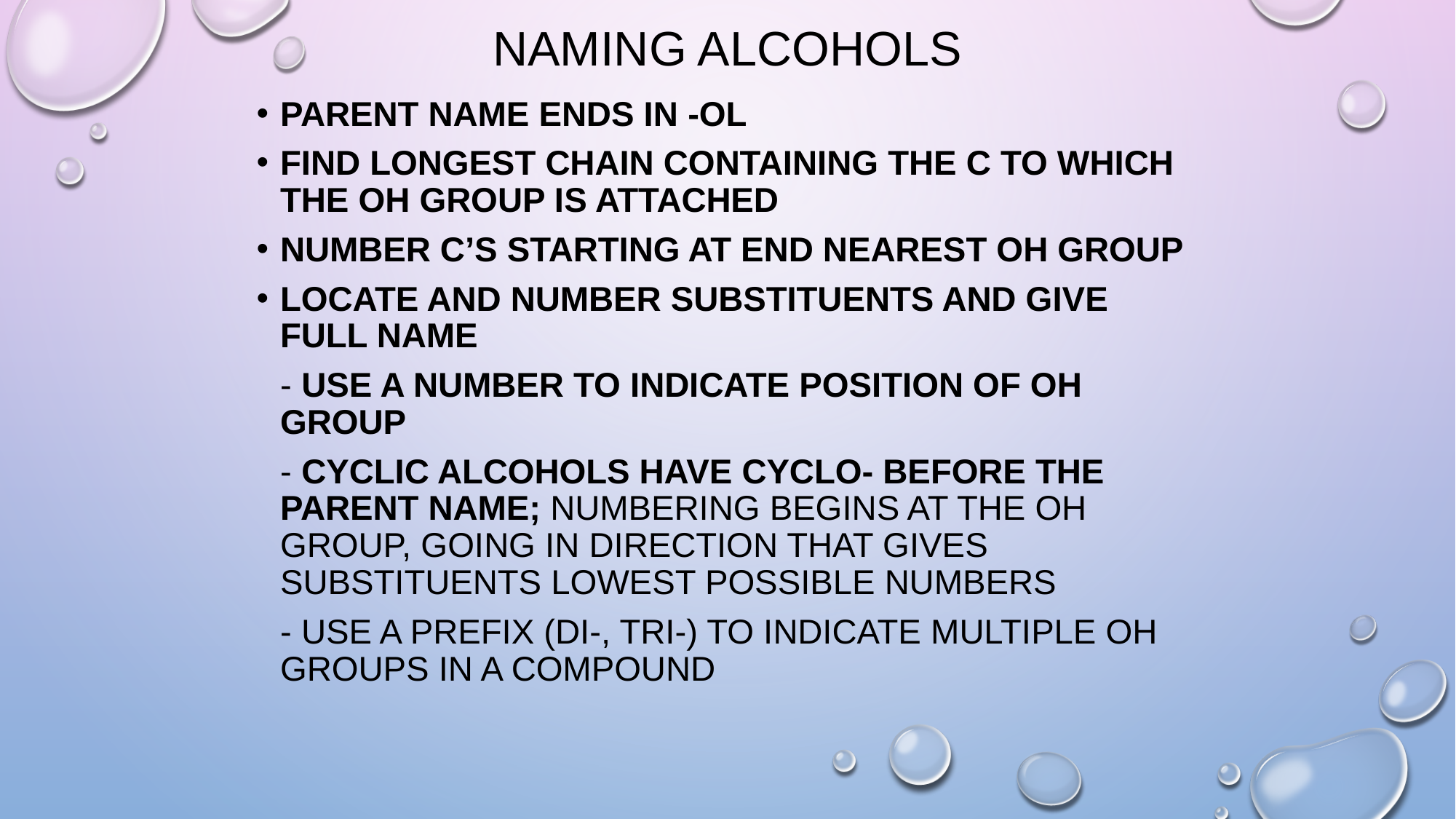

# Naming Alcohols
Parent name ends in -ol
Find longest chain containing the C to which the OH group is attached
Number C’s starting at end nearest OH group
Locate and number substituents and give full name
	- use a number to indicate position of OH group
	- cyclic alcohols have cyclo- before the parent name; numbering begins at the OH group, going in direction that gives substituents lowest possible numbers
	- use a prefix (di-, tri-) to indicate multiple OH groups in a compound